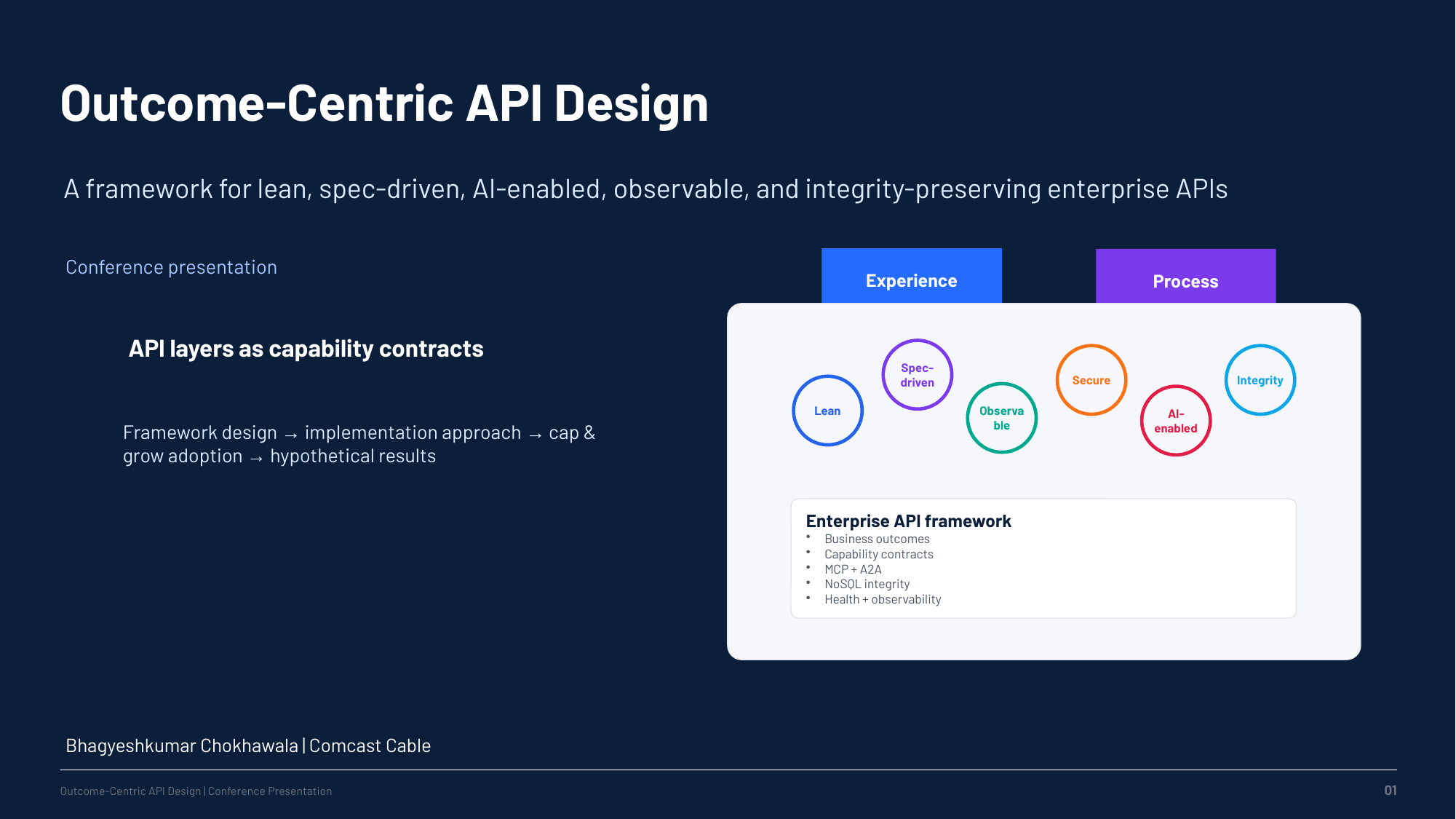

Outcome-Centric API Design
A framework for lean, spec-driven, AI-enabled, observable, and integrity-preserving enterprise APIs
Conference presentation
Experience
Process

API layers as capability contracts
Spec-driven
Secure
Integrity
Lean
Observable
AI-enabled
Framework design → implementation approach → cap & grow adoption → hypothetical results
Enterprise API framework
Business outcomes
Capability contracts
MCP + A2A
NoSQL integrity
Health + observability
Bhagyeshkumar Chokhawala | Comcast Cable

01
Outcome-Centric API Design | Conference Presentation